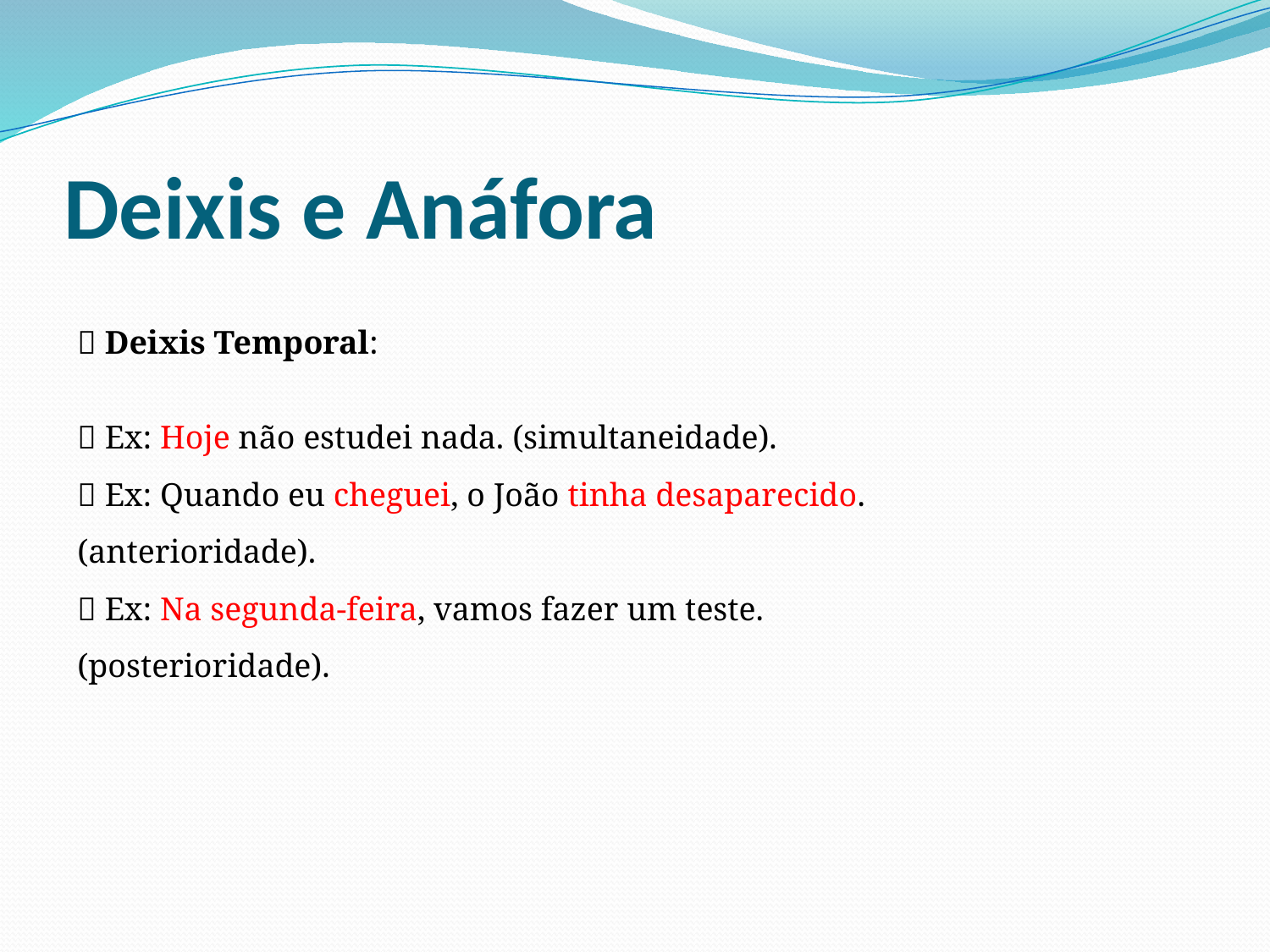

# Deixis e Anáfora
􀂄 Deixis Temporal:

􀂄 Ex: Hoje não estudei nada. (simultaneidade).
􀂄 Ex: Quando eu cheguei, o João tinha desaparecido. (anterioridade).
􀂄 Ex: Na segunda-feira, vamos fazer um teste.
(posterioridade).